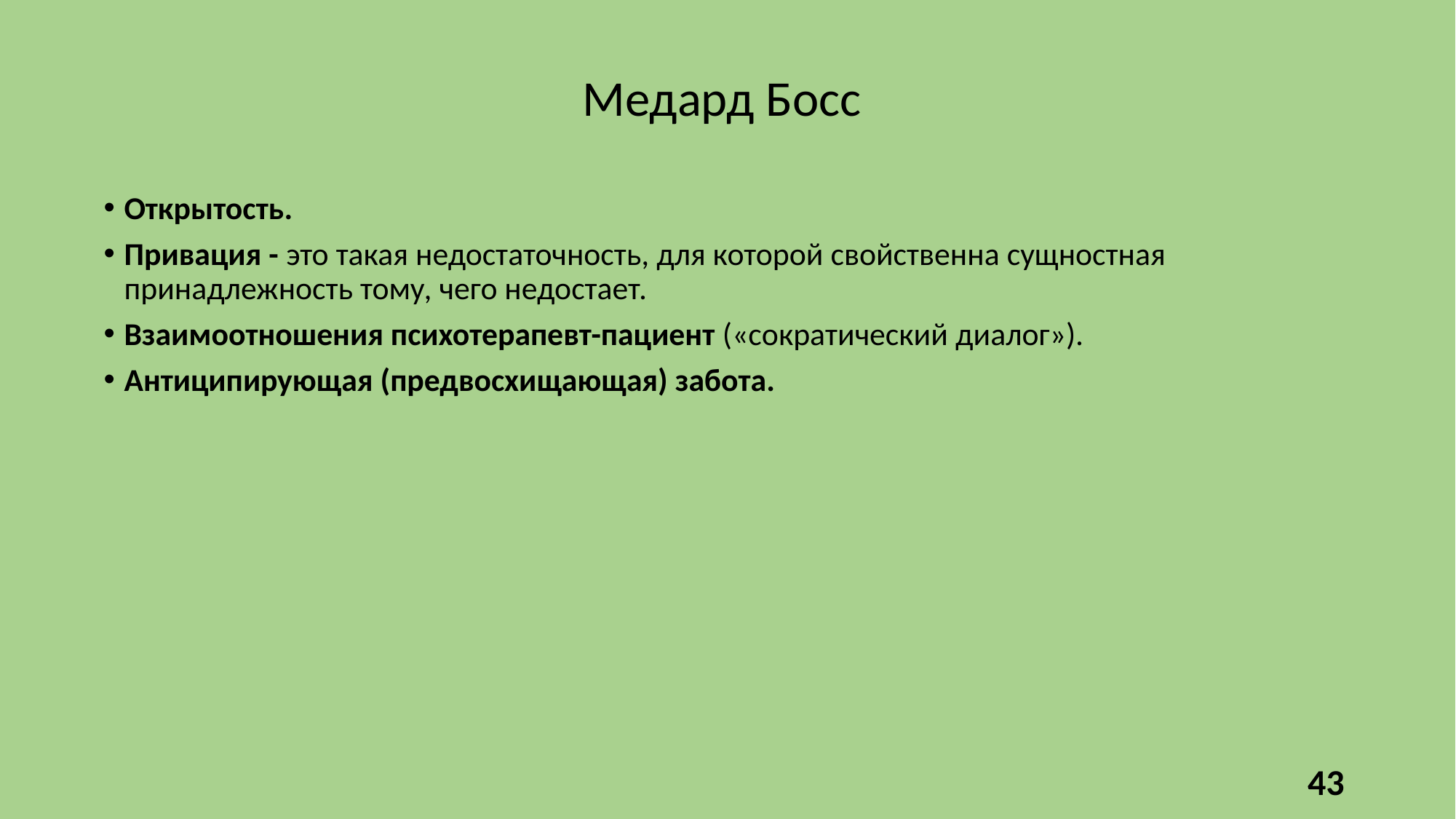

# Медард Босс
Открытость.
Привация - это такая недостаточность, для которой свойственна сущностная принадлежность тому, чего недостает.
Взаимоотношения психотерапевт-пациент («сократический диалог»).
Антиципирующая (предвосхищающая) забота.
43